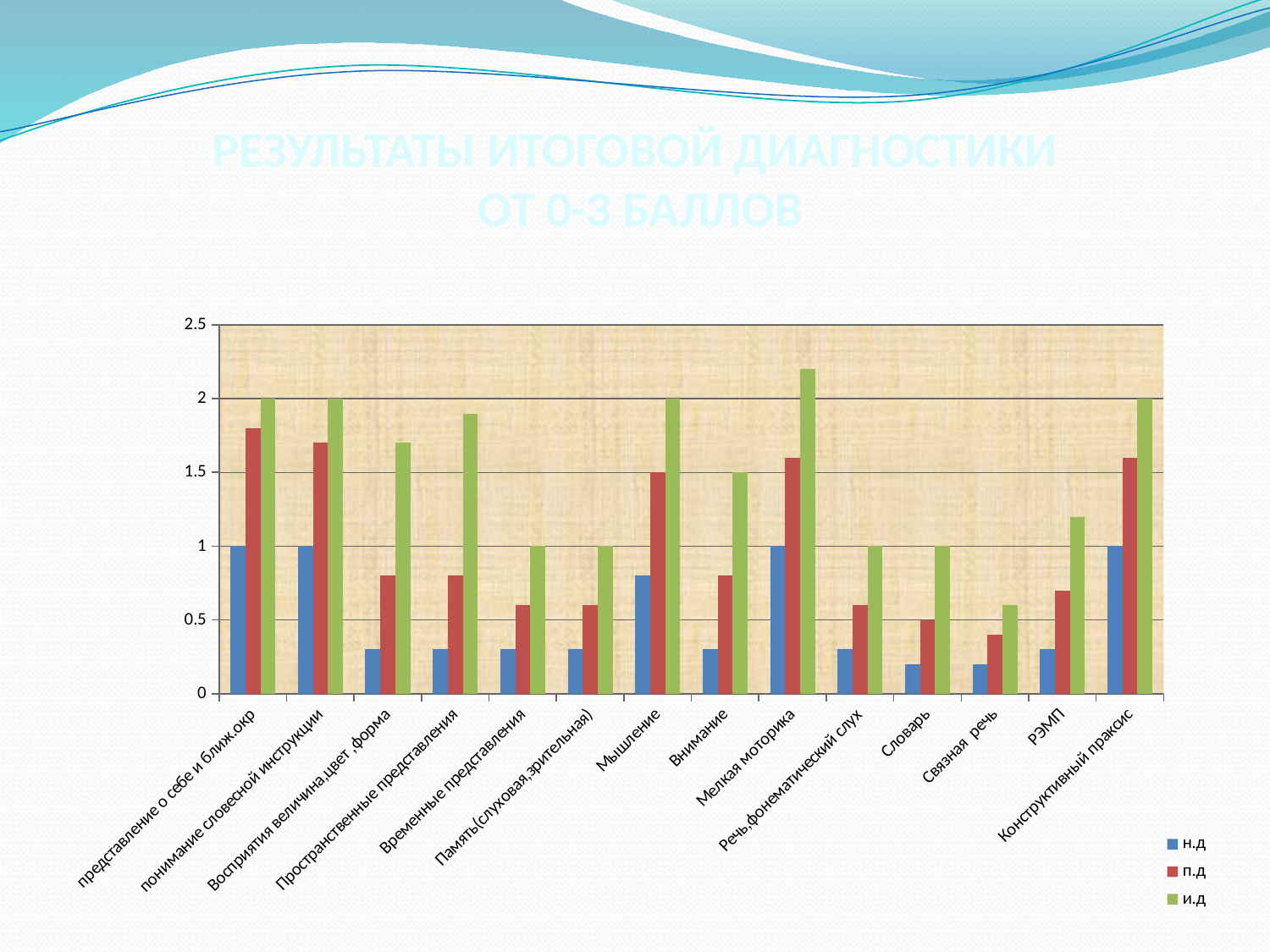

# РЕЗУЛЬТАТЫ ИТОГОВОЙ ДИАГНОСТИКИ ОТ 0-3 БАЛЛОВ

### Chart

| Category | н.д | п.д | и.д |
|---|---|---|---|
| представление о себе и ближ.окр | 1.0 | 1.8 | 2.0 |
| понимание словесной инструкции | 1.0 | 1.7000000000000008 | 2.0 |
| Восприятия величина,цвет ,форма | 0.3000000000000003 | 0.8 | 1.7000000000000008 |
| Пространственные представления | 0.3000000000000003 | 0.8 | 1.9 |
| Временные представления | 0.3000000000000003 | 0.6000000000000006 | 1.0 |
| Память(слуховая,зрительная) | 0.3000000000000003 | 0.6000000000000006 | 1.0 |
| Мышление | 0.8 | 1.5 | 2.0 |
| Внимание | 0.3000000000000003 | 0.8 | 1.5 |
| Мелкая моторика | 1.0 | 1.6 | 2.2 |
| Речь,фонематический слух | 0.3000000000000003 | 0.6000000000000006 | 1.0 |
| Словарь | 0.2 | 0.5 | 1.0 |
| Связная  речь | 0.2 | 0.4 | 0.6000000000000006 |
| РЭМП | 0.3000000000000003 | 0.7000000000000006 | 1.2 |
| Конструктивный праксис | 1.0 | 1.6 | 2.0 |